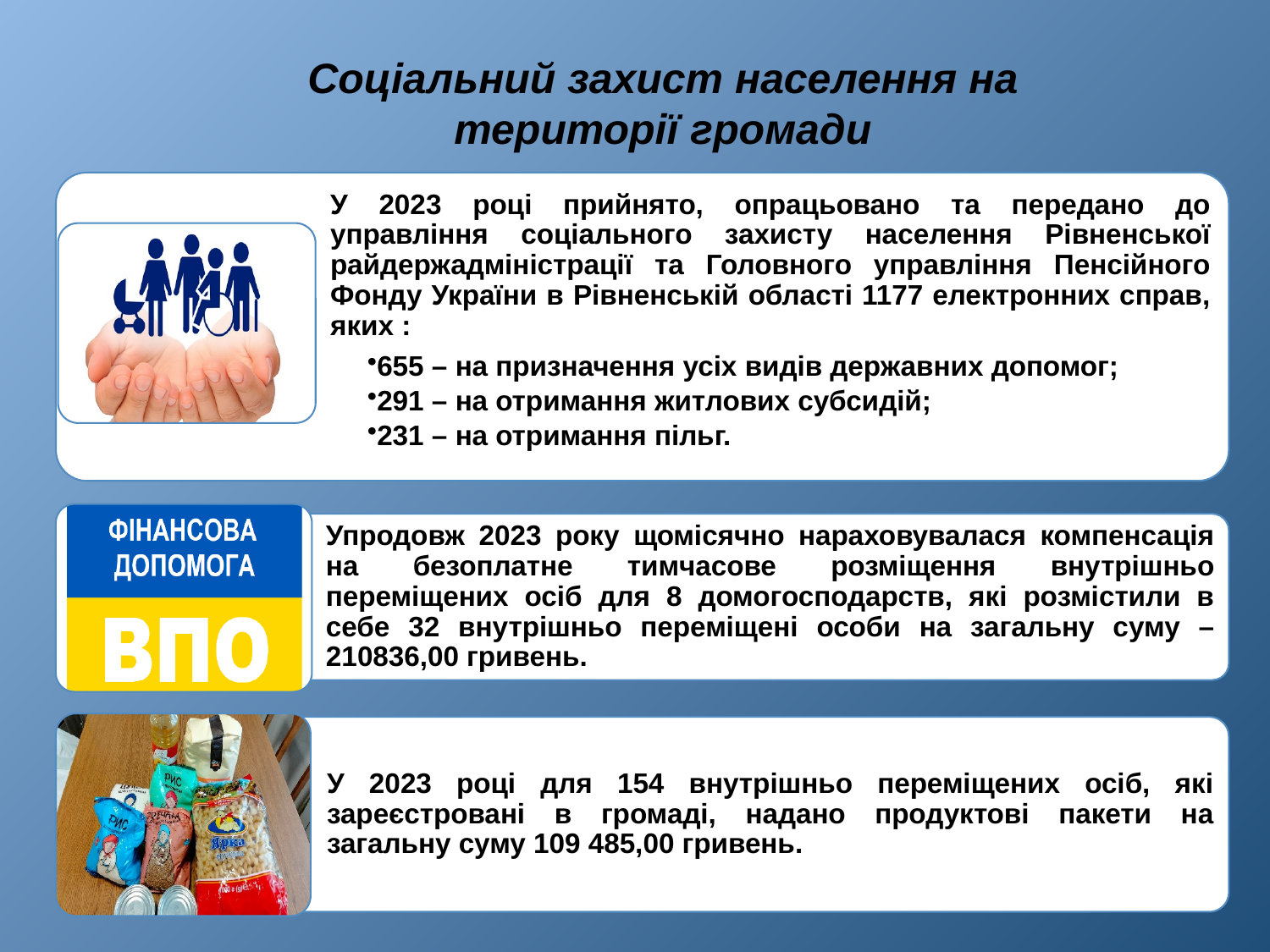

Соціальний захист населення на
території громади
У 2023 році прийнято, опрацьовано та передано до управління соціального захисту населення Рівненської райдержадміністрації та Головного управління Пенсійного Фонду України в Рівненській області 1177 електронних справ, яких :
655 – на призначення усіх видів державних допомог;
291 – на отримання житлових субсидій;
231 – на отримання пільг.
Упродовж 2023 року щомісячно нараховувалася компенсація на безоплатне тимчасове розміщення внутрішньо переміщених осіб для 8 домогосподарств, які розмістили в себе 32 внутрішньо переміщені особи на загальну суму – 210836,00 гривень.
У 2023 році для 154 внутрішньо переміщених осіб, які зареєстровані в громаді, надано продуктові пакети на загальну суму 109 485,00 гривень.